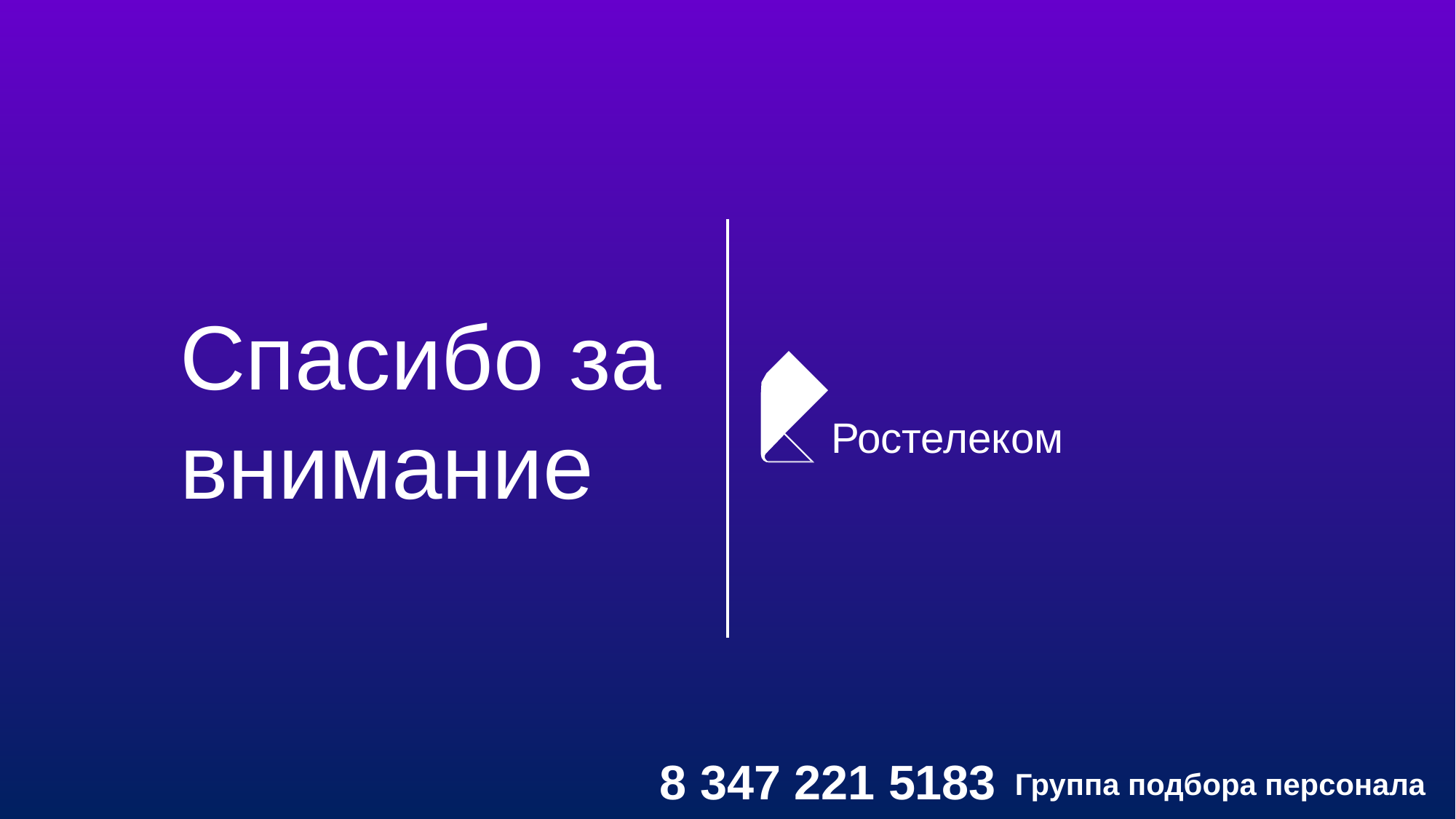

Спасибо за внимание

Ростелеком
8 347 221 5183
Группа подбора персонала